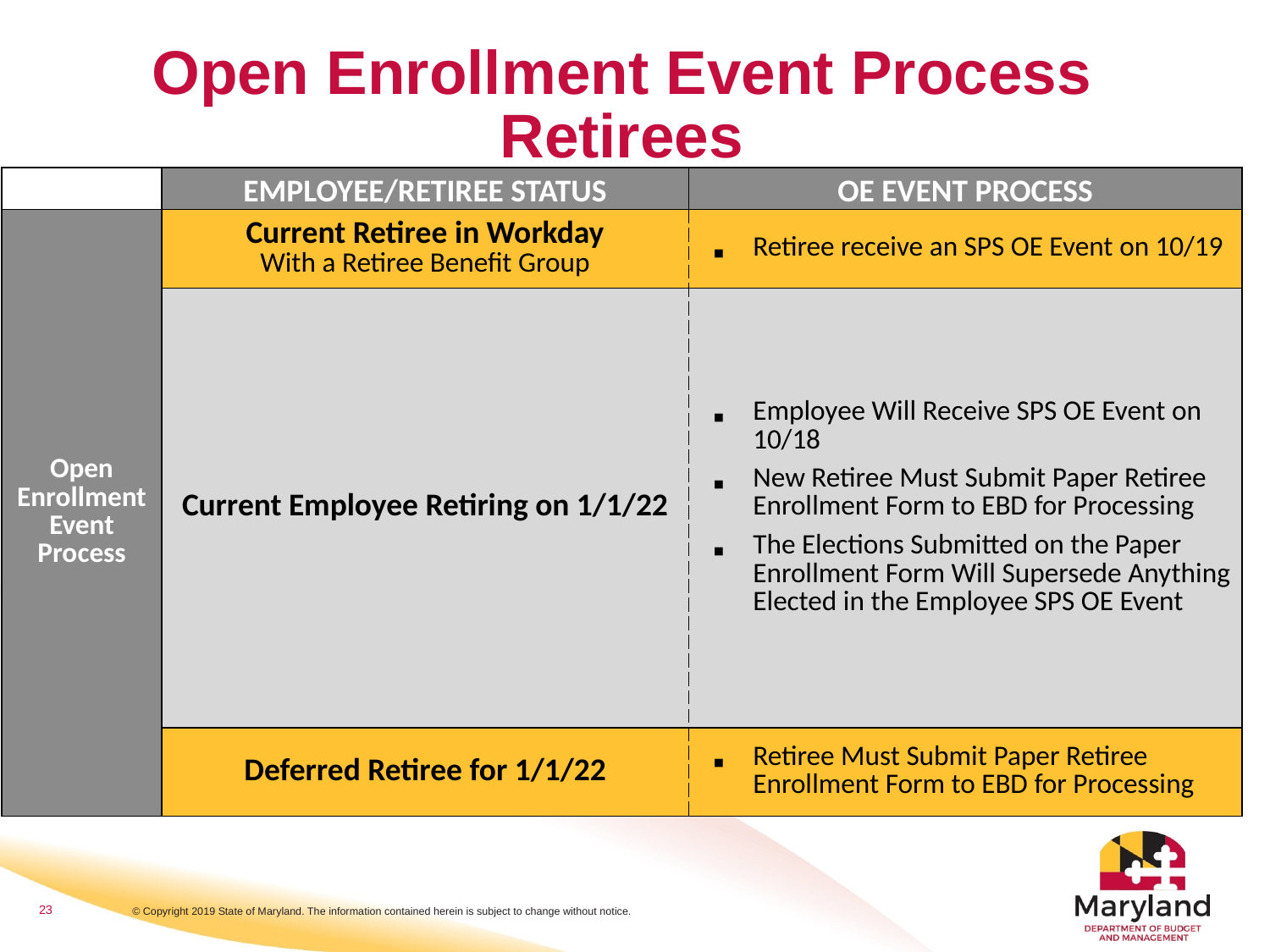

# Open Enrollment Event Process Retirees
|  | EMPLOYEE/RETIREE STATUS | OE EVENT PROCESS |
| --- | --- | --- |
| Open Enrollment Event Process | Current Retiree in Workday With a Retiree Benefit Group | Retiree receive an SPS OE Event on 10/19 |
|  | Current Employee Retiring on 1/1/22 | Employee Will Receive SPS OE Event on 10/18 New Retiree Must Submit Paper Retiree Enrollment Form to EBD for Processing The Elections Submitted on the Paper Enrollment Form Will Supersede Anything Elected in the Employee SPS OE Event |
|  | Deferred Retiree for 1/1/22 | Retiree Must Submit Paper Retiree Enrollment Form to EBD for Processing |
23
© Copyright 2019 State of Maryland. The information contained herein is subject to change without notice.